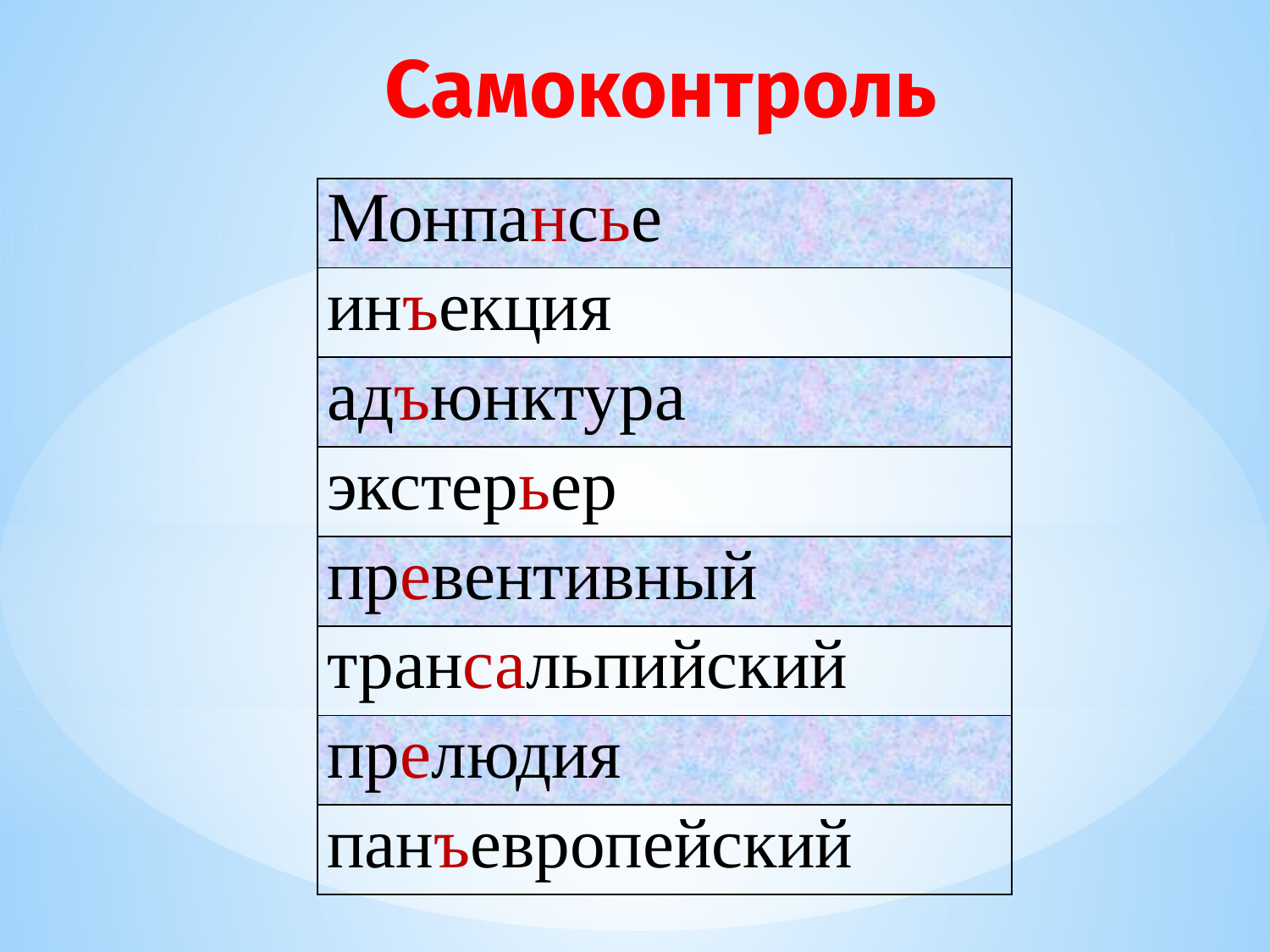

# Самоконтроль
| Монпансье |
| --- |
| инъекция |
| адъюнктура |
| экстерьер |
| превентивный |
| трансальпийский |
| прелюдия |
| панъевропейский |